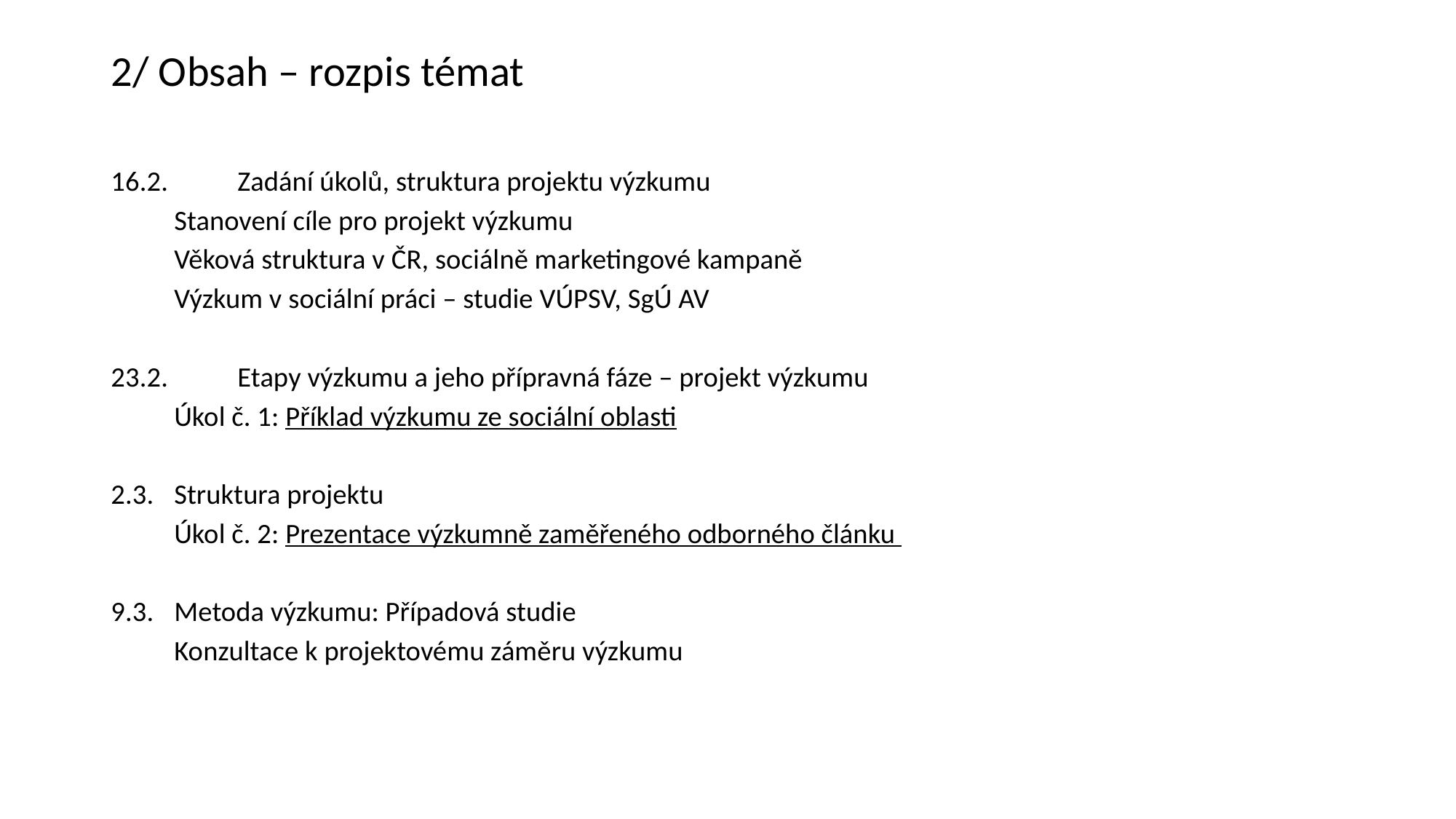

# 2/ Obsah – rozpis témat

16.2. 	Zadání úkolů, struktura projektu výzkumu
	Stanovení cíle pro projekt výzkumu
	Věková struktura v ČR, sociálně marketingové kampaně
	Výzkum v sociální práci – studie VÚPSV, SgÚ AV

23.2. 	Etapy výzkumu a jeho přípravná fáze – projekt výzkumu
 	Úkol č. 1: Příklad výzkumu ze sociální oblasti

2.3. 	Struktura projektu
	Úkol č. 2: Prezentace výzkumně zaměřeného odborného článku

9.3. 	Metoda výzkumu: Případová studie
	Konzultace k projektovému záměru výzkumu